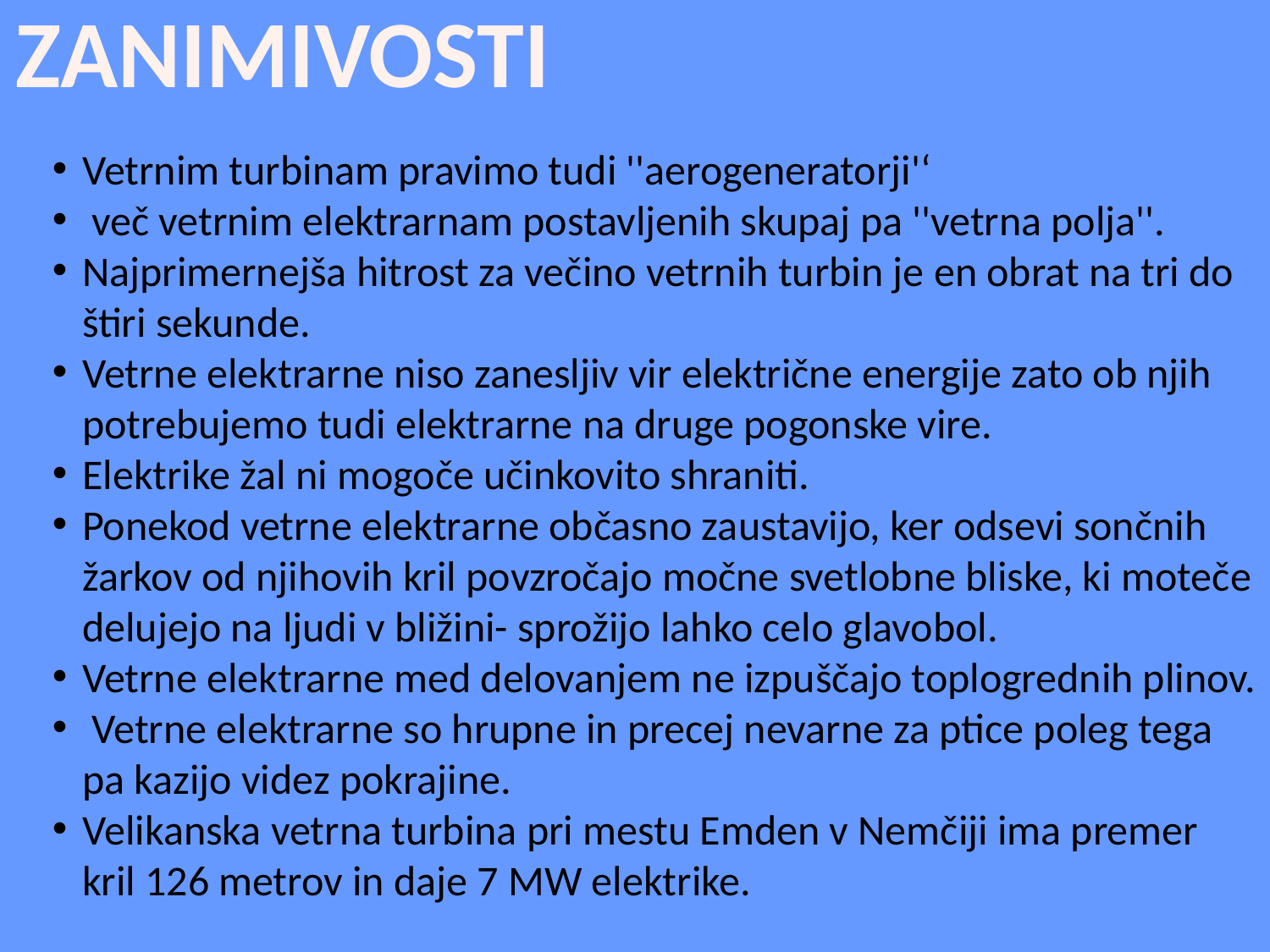

ZANIMIVOSTI
Vetrnim turbinam pravimo tudi ''aerogeneratorji'‘
 več vetrnim elektrarnam postavljenih skupaj pa ''vetrna polja''.
Najprimernejša hitrost za večino vetrnih turbin je en obrat na tri do štiri sekunde.
Vetrne elektrarne niso zanesljiv vir električne energije zato ob njih potrebujemo tudi elektrarne na druge pogonske vire.
Elektrike žal ni mogoče učinkovito shraniti.
Ponekod vetrne elektrarne občasno zaustavijo, ker odsevi sončnih žarkov od njihovih kril povzročajo močne svetlobne bliske, ki moteče delujejo na ljudi v bližini- sprožijo lahko celo glavobol.
Vetrne elektrarne med delovanjem ne izpuščajo toplogrednih plinov.
 Vetrne elektrarne so hrupne in precej nevarne za ptice poleg tega pa kazijo videz pokrajine.
Velikanska vetrna turbina pri mestu Emden v Nemčiji ima premer kril 126 metrov in daje 7 MW elektrike.